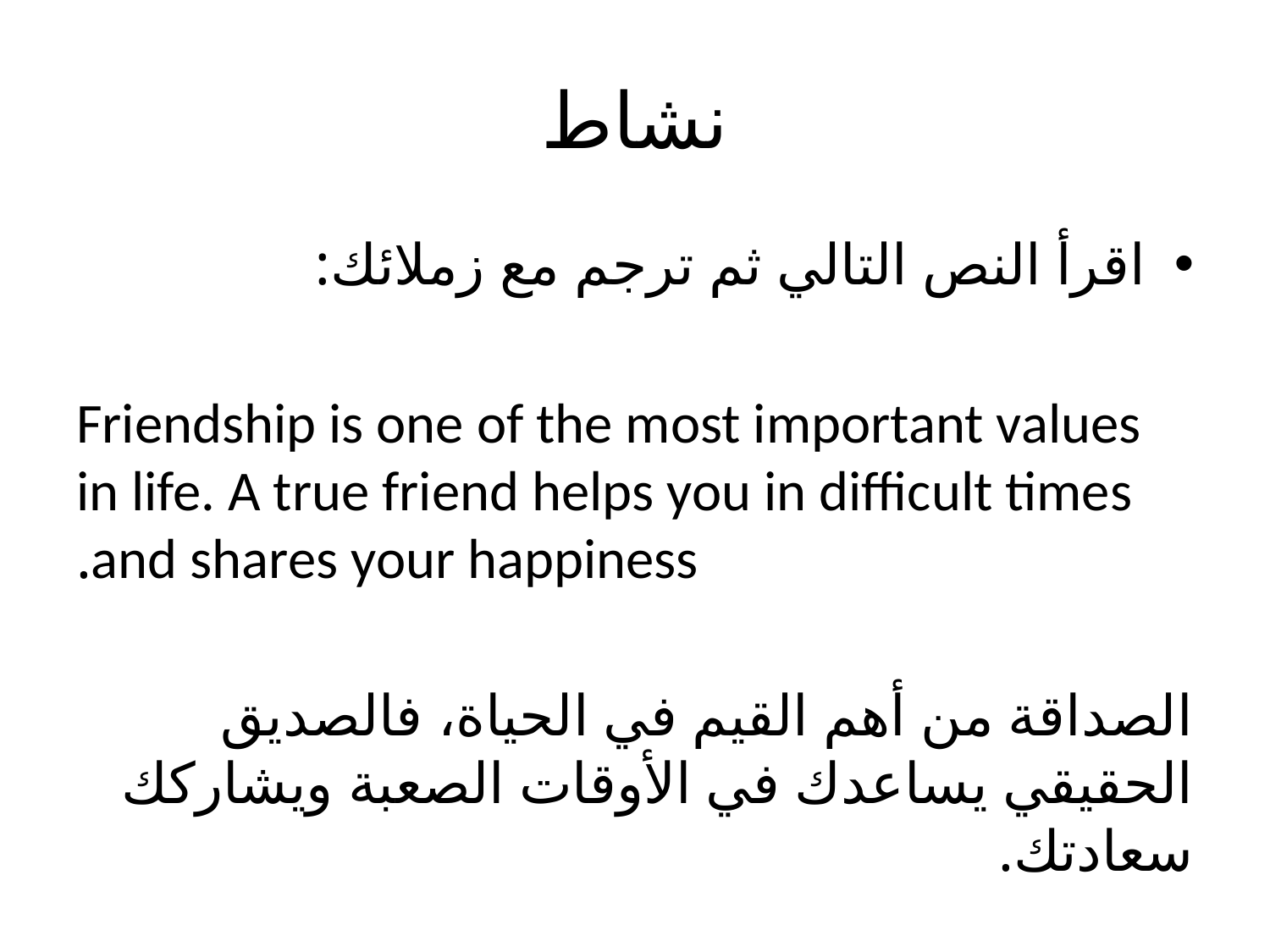

# نشاط
اقرأ النص التالي ثم ترجم مع زملائك:

Friendship is one of the most important values in life. A true friend helps you in difficult times and shares your happiness.

الصداقة من أهم القيم في الحياة، فالصديق الحقيقي يساعدك في الأوقات الصعبة ويشاركك سعادتك.